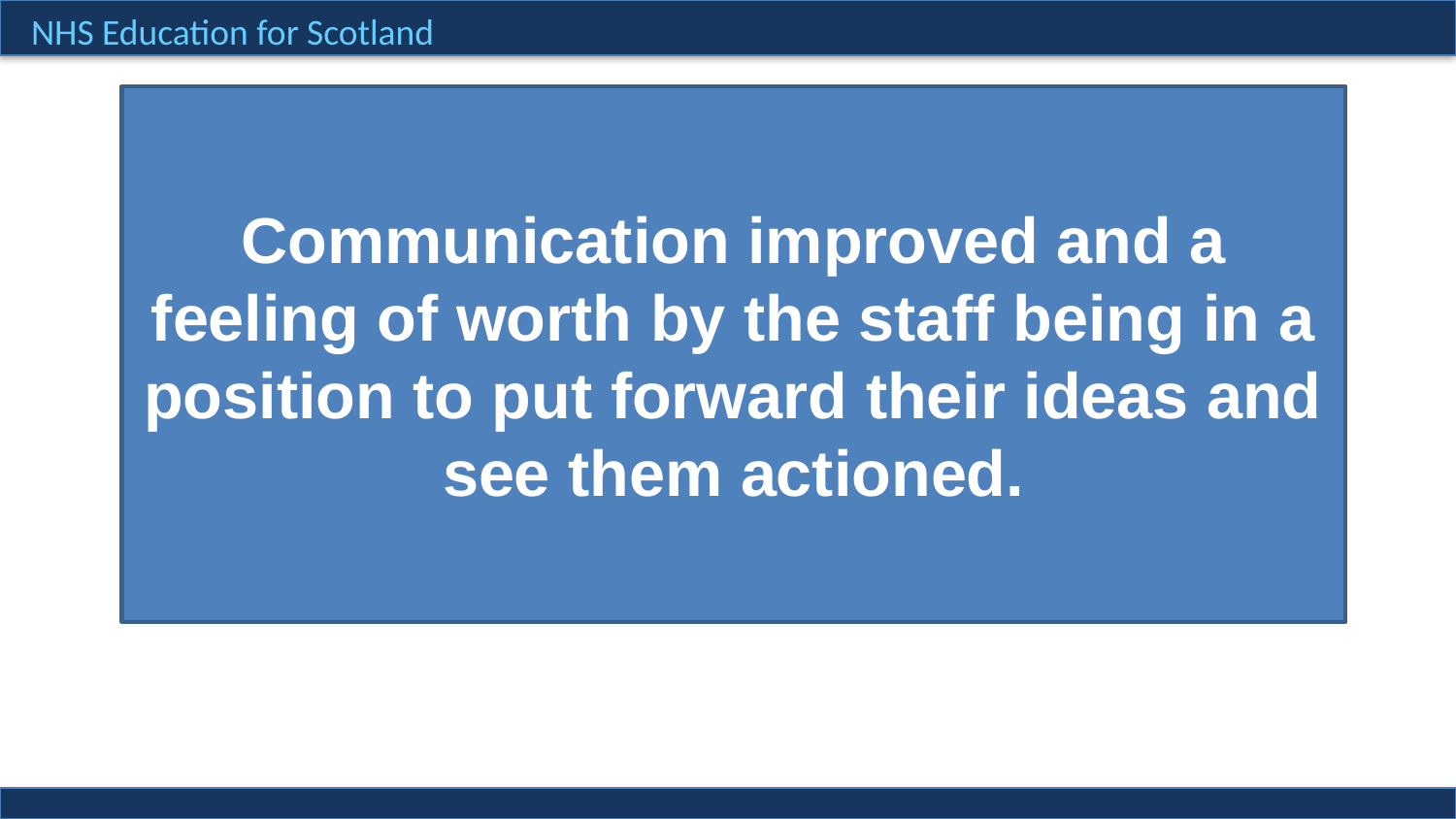

Communication improved and a feeling of worth by the staff being in a position to put forward their ideas and see them actioned.